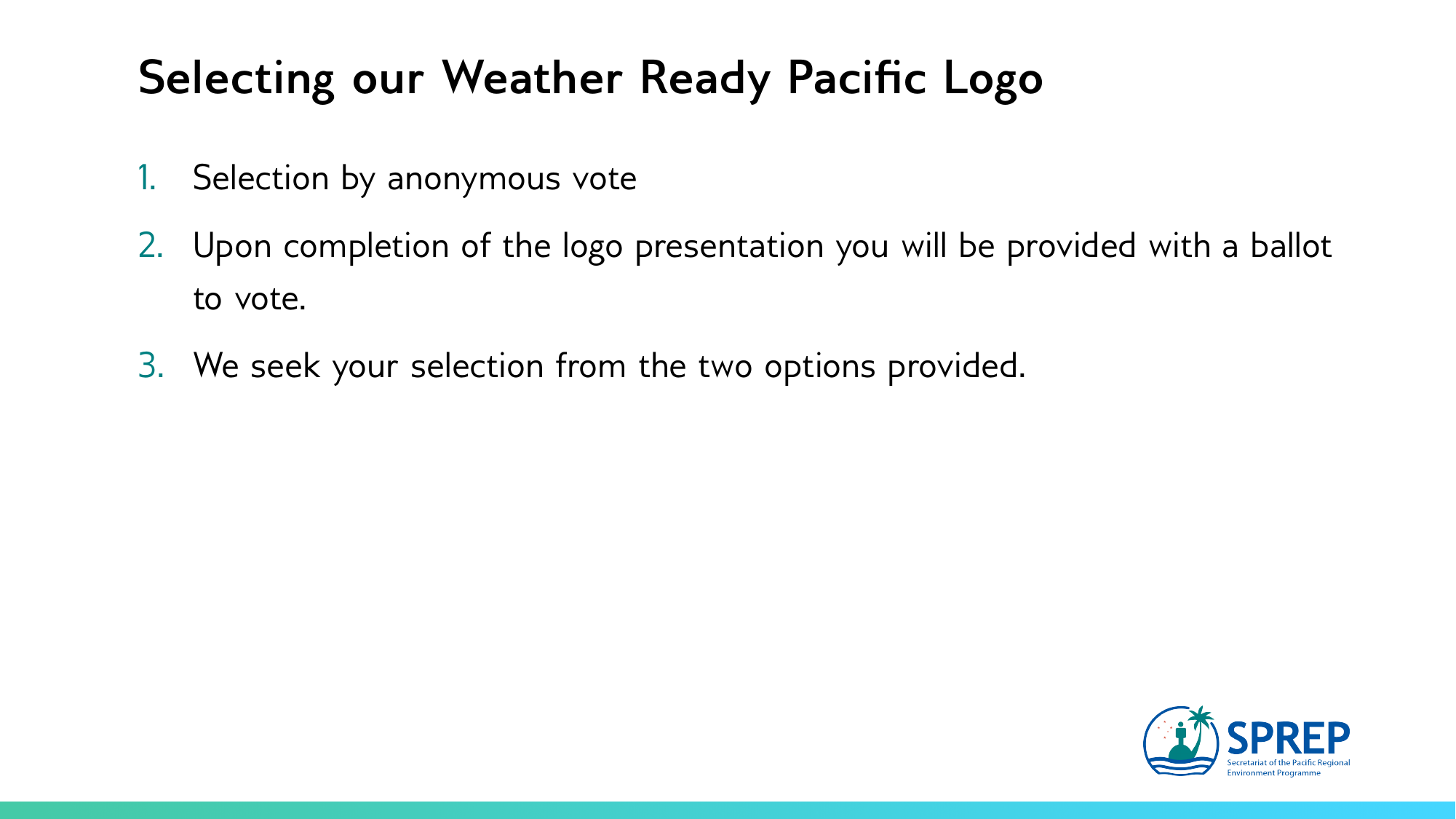

Selecting our Weather Ready Pacific Logo
Selection by anonymous vote
Upon completion of the logo presentation you will be provided with a ballot to vote.
We seek your selection from the two options provided.